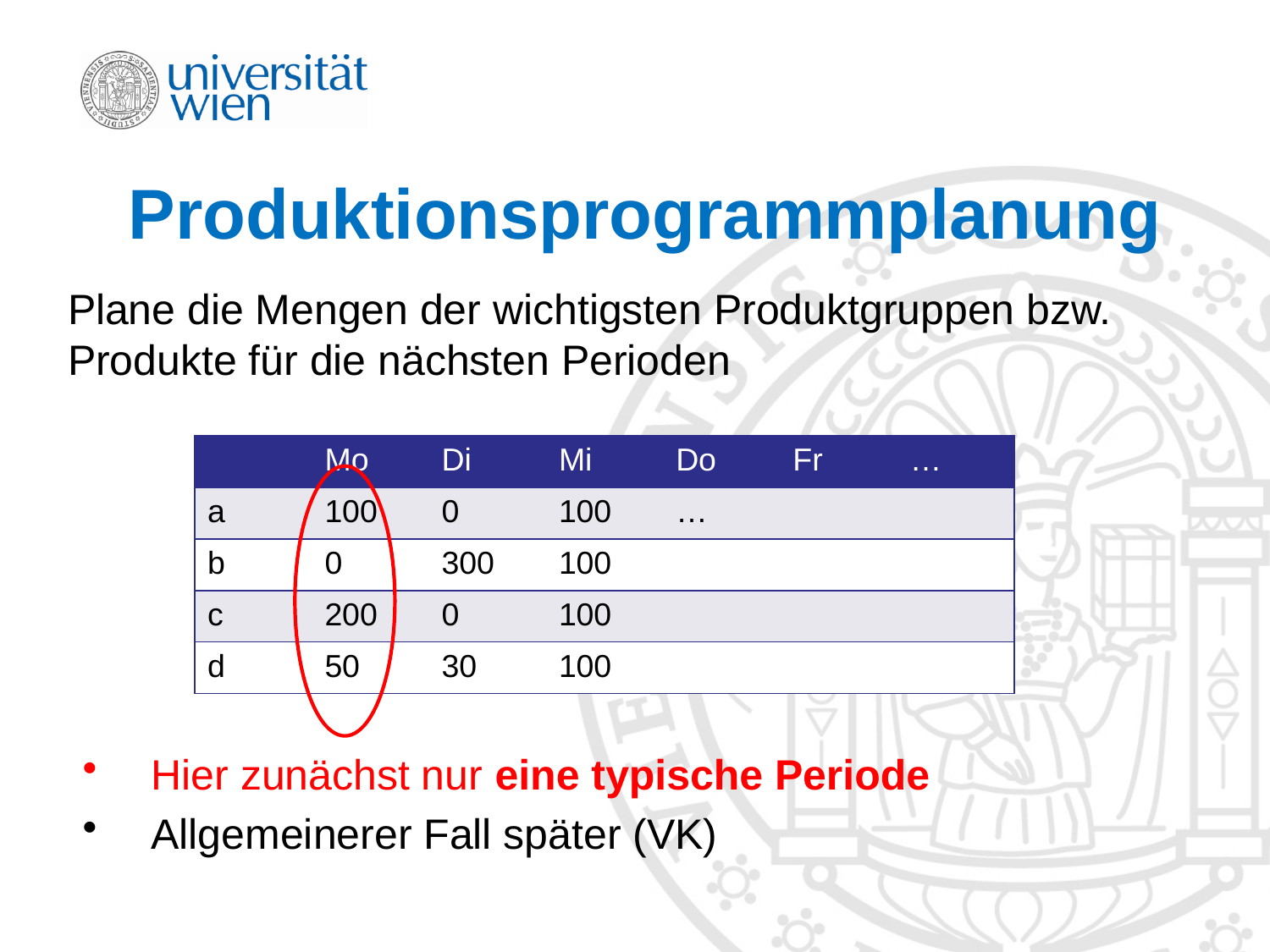

# Produktionsprogrammplanung
Plane die Mengen der wichtigsten Produktgruppen bzw. Produkte für die nächsten Perioden

  Hier zunächst nur eine typische Periode
  Allgemeinerer Fall später (VK)

|  | Mo | Di | Mi | Do | Fr | … |
| --- | --- | --- | --- | --- | --- | --- |
| a | 100 | 0 | 100 | … |  |  |
| b | 0 | 300 | 100 |  |  |  |
| c | 200 | 0 | 100 |  |  |  |
| d | 50 | 30 | 100 |  |  |  |